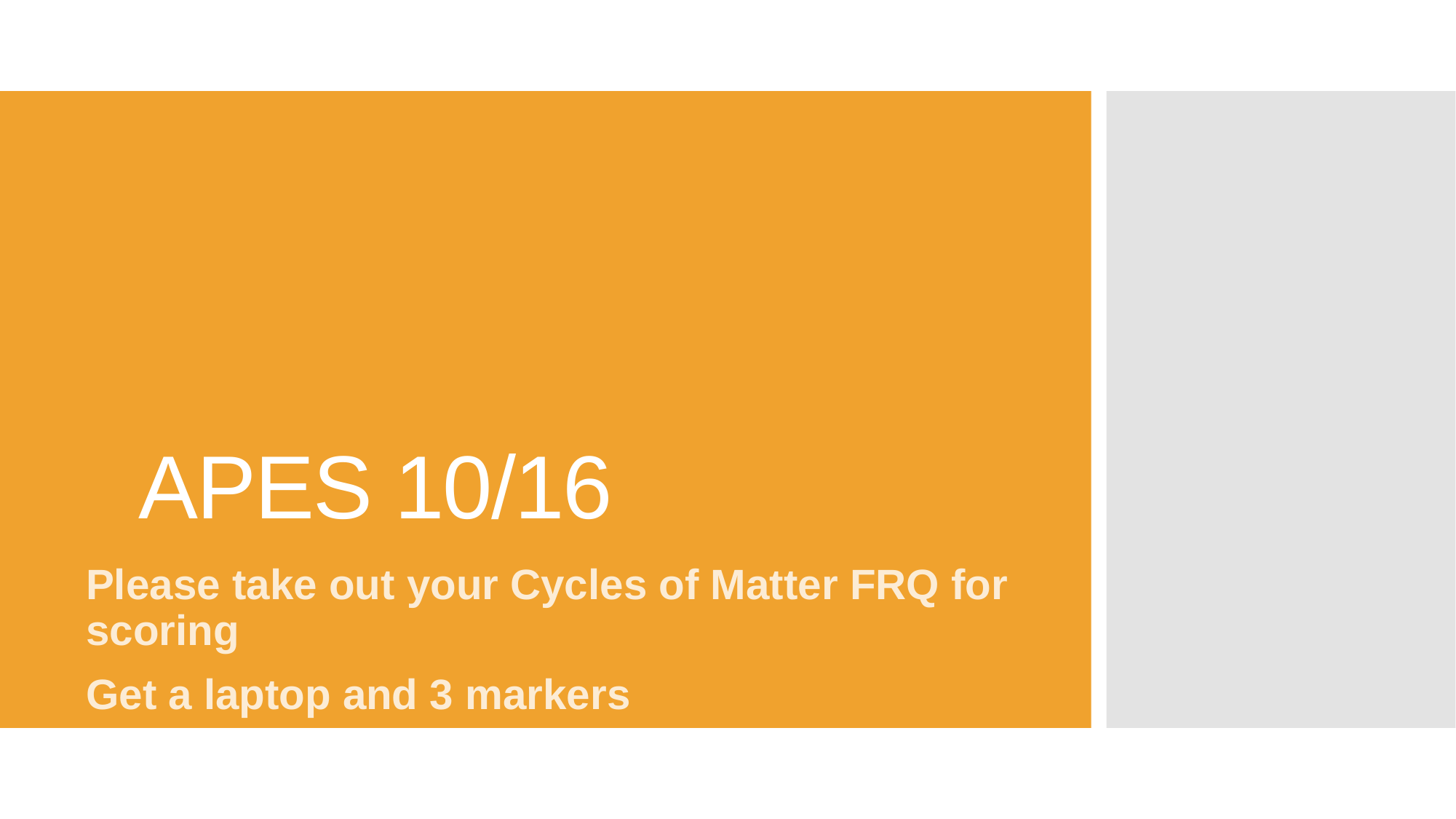

# APES 10/16
Please take out your Cycles of Matter FRQ for scoring
Get a laptop and 3 markers